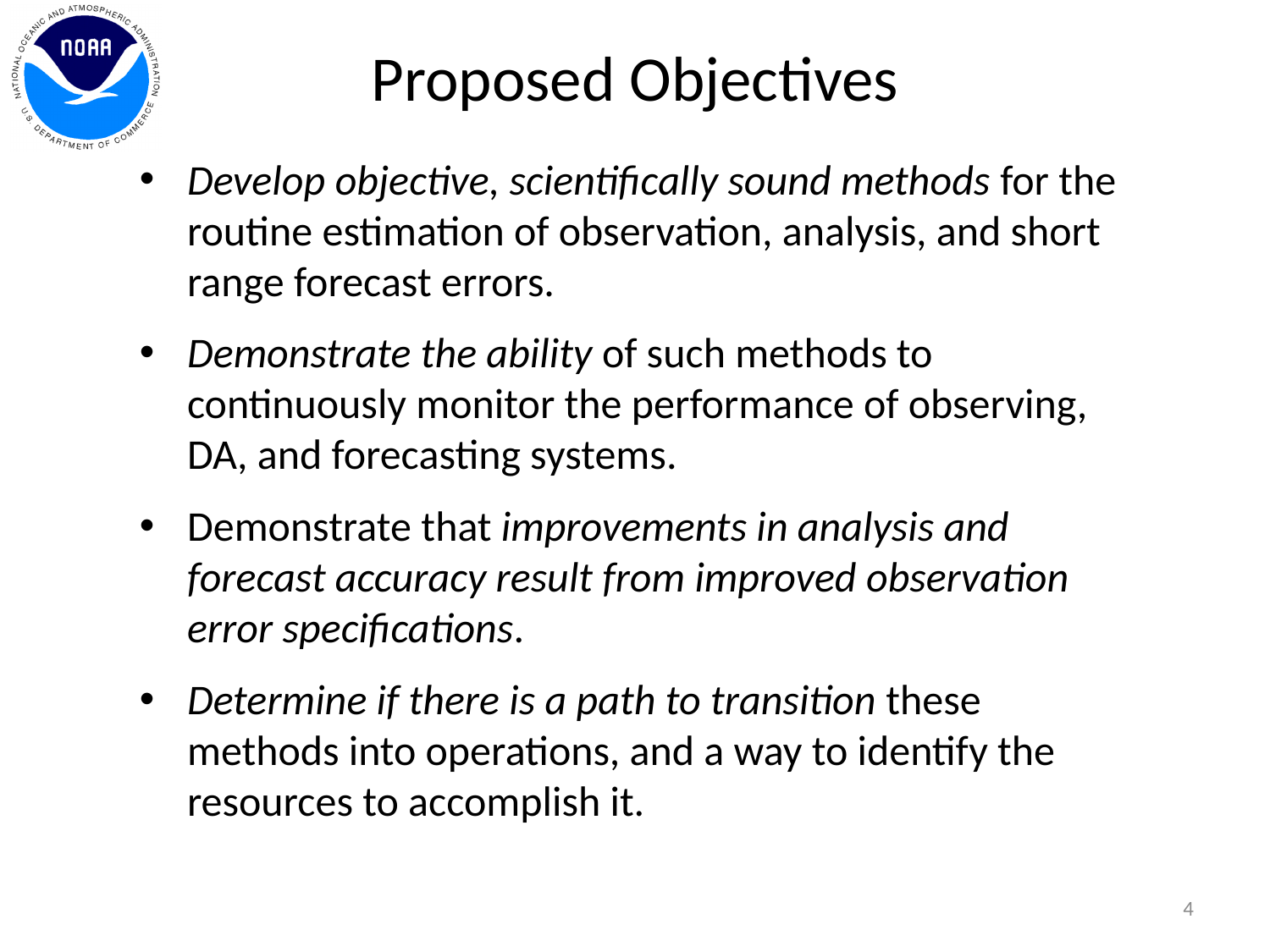

Proposed Objectives

Develop objective, scientifically sound methods for the routine estimation of observation, analysis, and short range forecast errors.
Demonstrate the ability of such methods to continuously monitor the performance of observing, DA, and forecasting systems.
Demonstrate that improvements in analysis and forecast accuracy result from improved observation error specifications.
Determine if there is a path to transition these methods into operations, and a way to identify the resources to accomplish it.
4